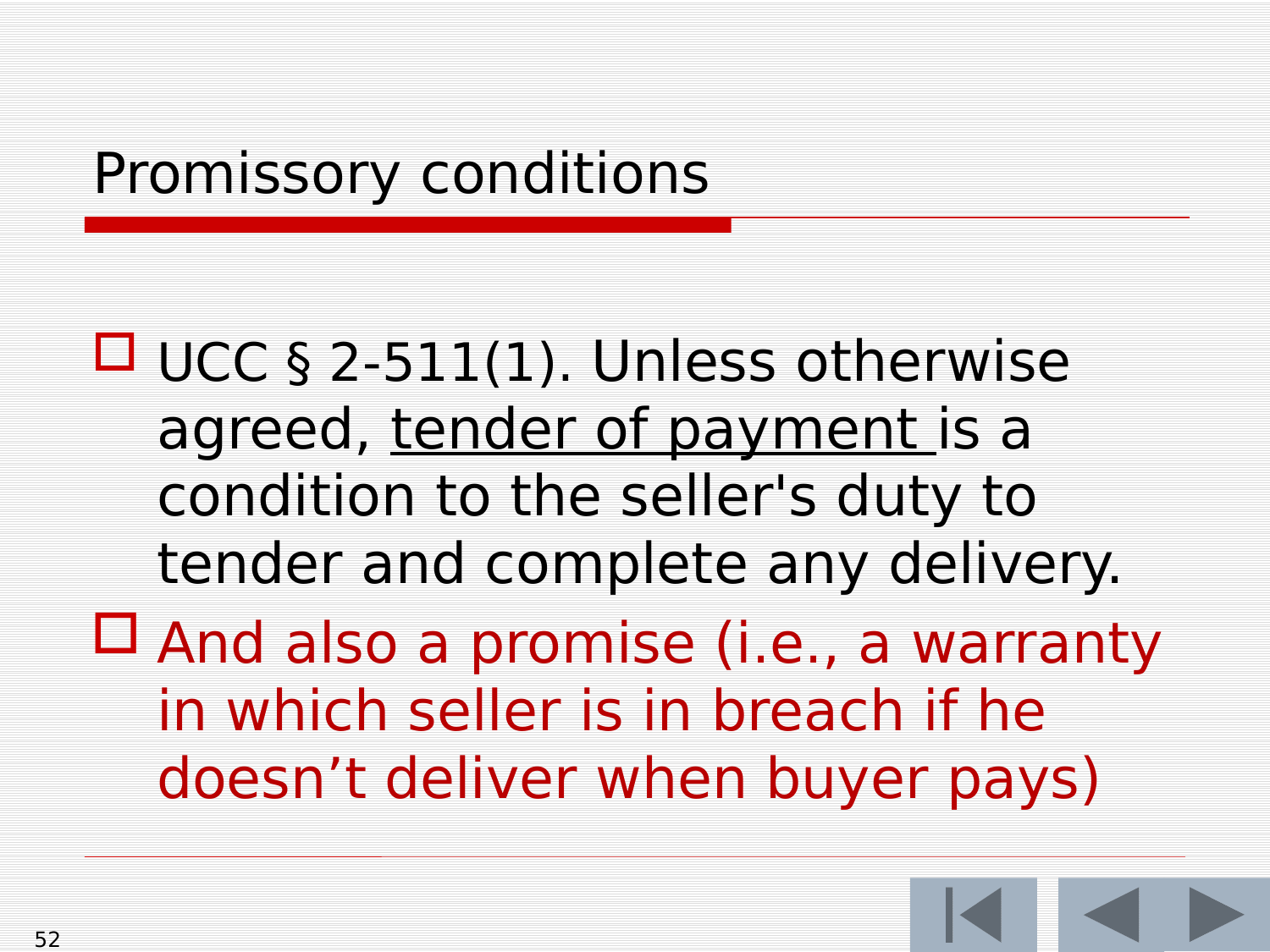

# Promissory conditions

UCC § 2-511(1). Unless otherwise agreed, tender of payment is a condition to the seller's duty to tender and complete any delivery.
And also a promise (i.e., a warranty in which seller is in breach if he doesn’t deliver when buyer pays)
52